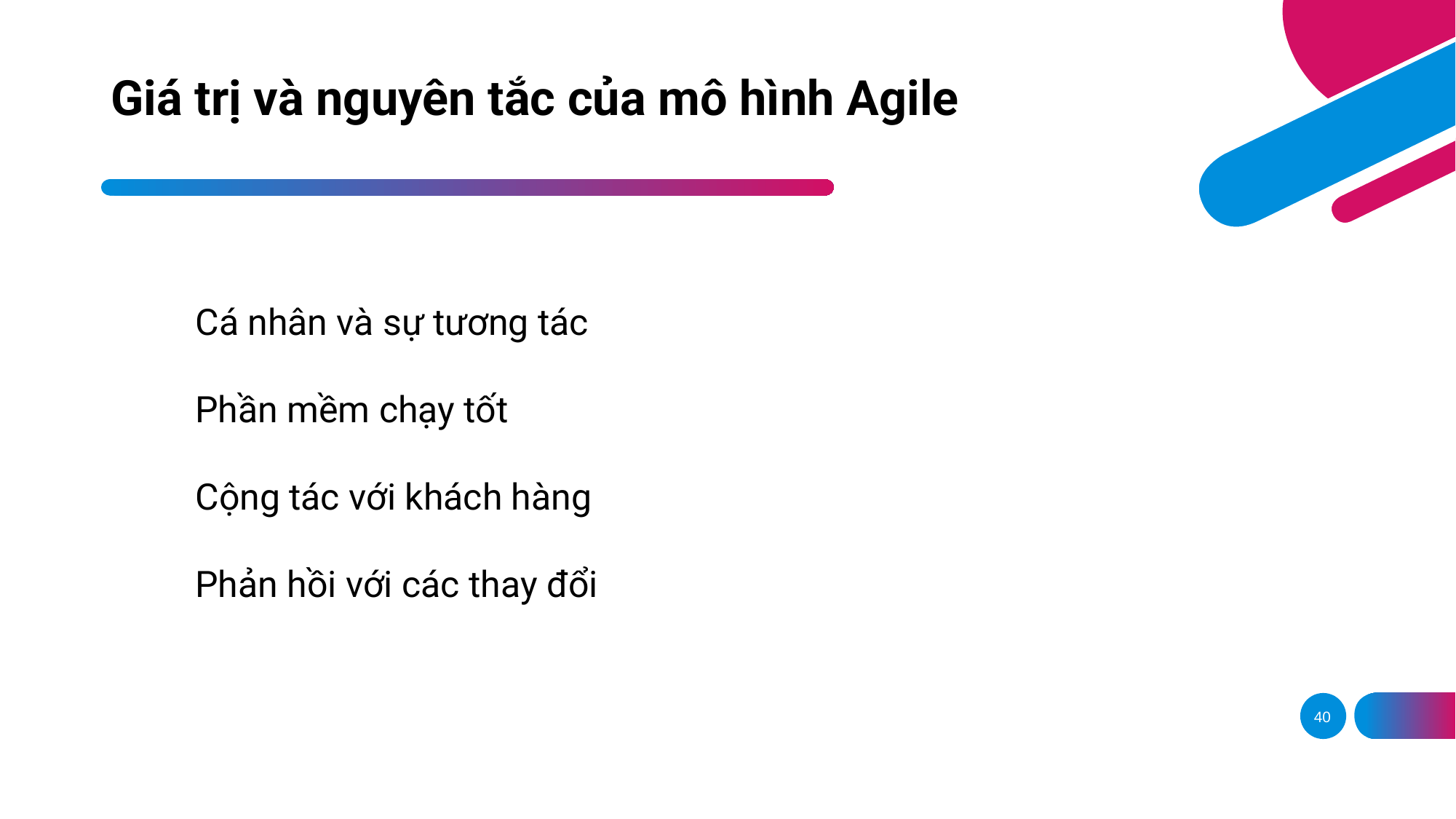

# Giá trị và nguyên tắc của mô hình Agile
Cá nhân và sự tương tác

Phần mềm chạy tốt

Cộng tác với khách hàng

Phản hồi với các thay đổi
40